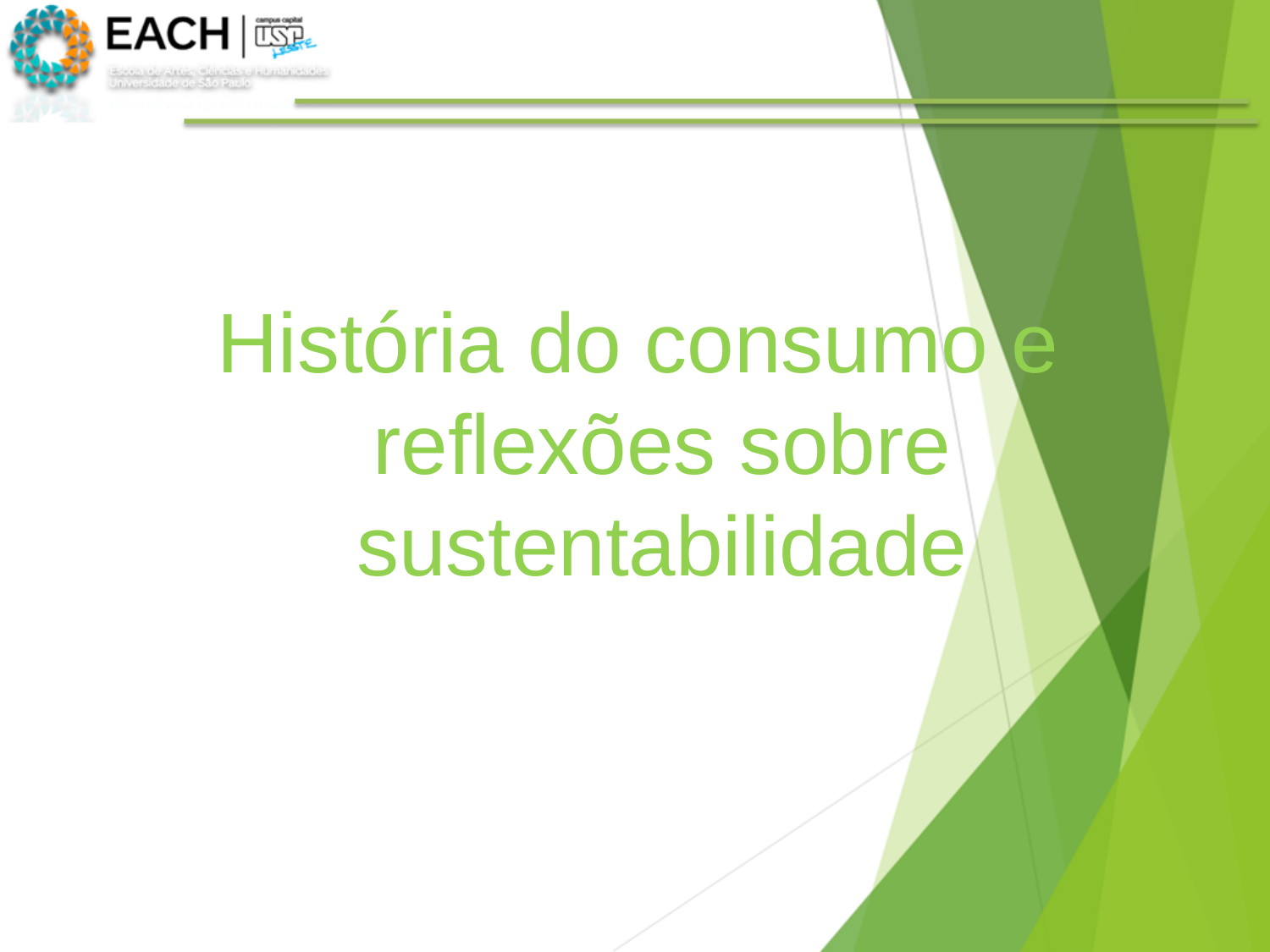

História do consumo e reflexões sobre sustentabilidade